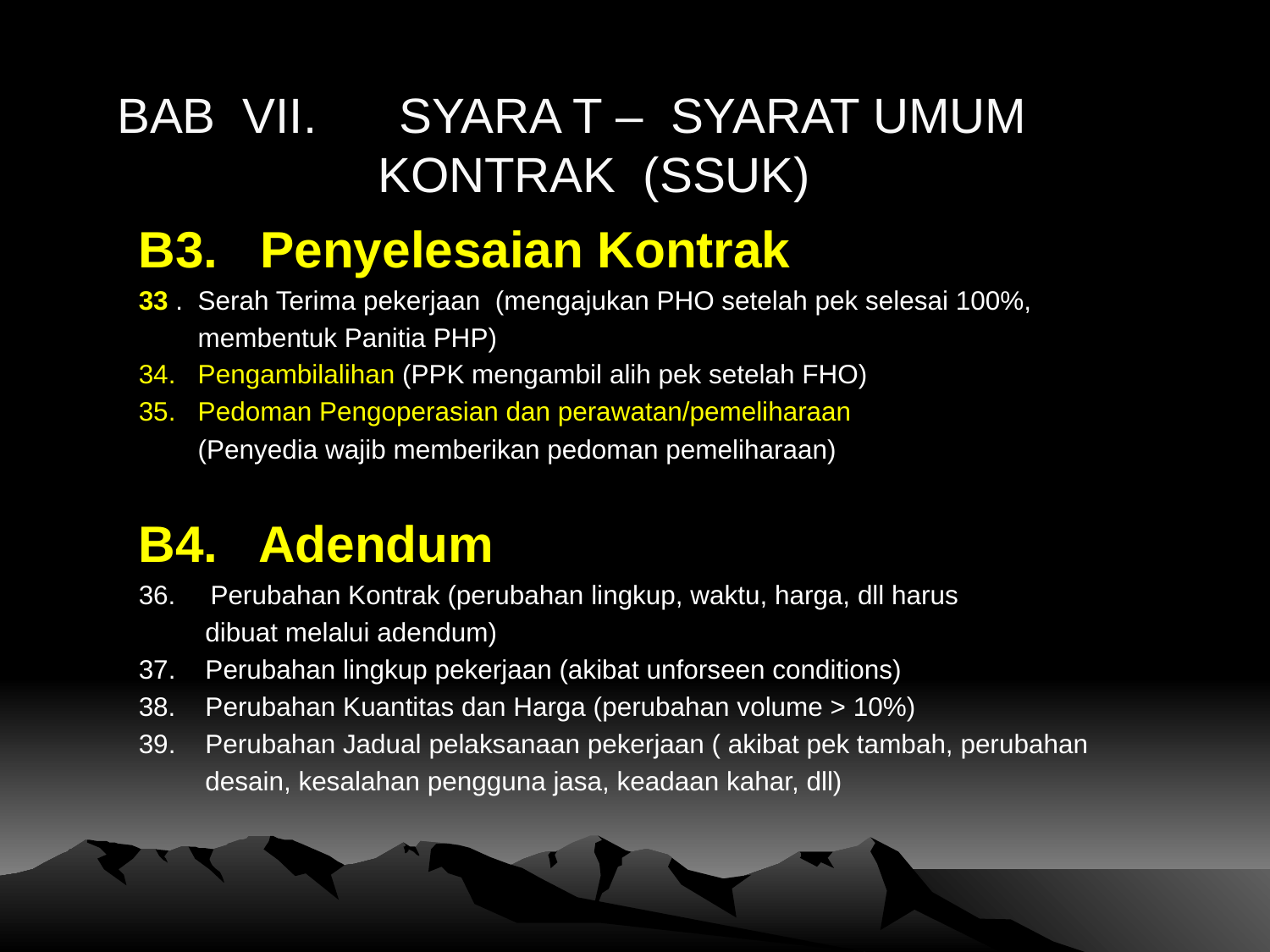

# BAB  VII.      SYARA T –  SYARAT UMUM KONTRAK  (SSUK)
B3.   Penyelesaian Kontrak
33 .  Serah Terima pekerjaan  (mengajukan PHO setelah pek selesai 100%,
        membentuk Panitia PHP)
34.   Pengambilalihan (PPK mengambil alih pek setelah FHO)
35.   Pedoman Pengoperasian dan perawatan/pemeliharaan
        (Penyedia wajib memberikan pedoman pemeliharaan)

B4.   Adendum
  Perubahan Kontrak (perubahan lingkup, waktu, harga, dll harus
         dibuat melalui adendum)
37.    Perubahan lingkup pekerjaan (akibat unforseen conditions)
38.    Perubahan Kuantitas dan Harga (perubahan volume > 10%)
39.    Perubahan Jadual pelaksanaan pekerjaan ( akibat pek tambah, perubahan
         desain, kesalahan pengguna jasa, keadaan kahar, dll)